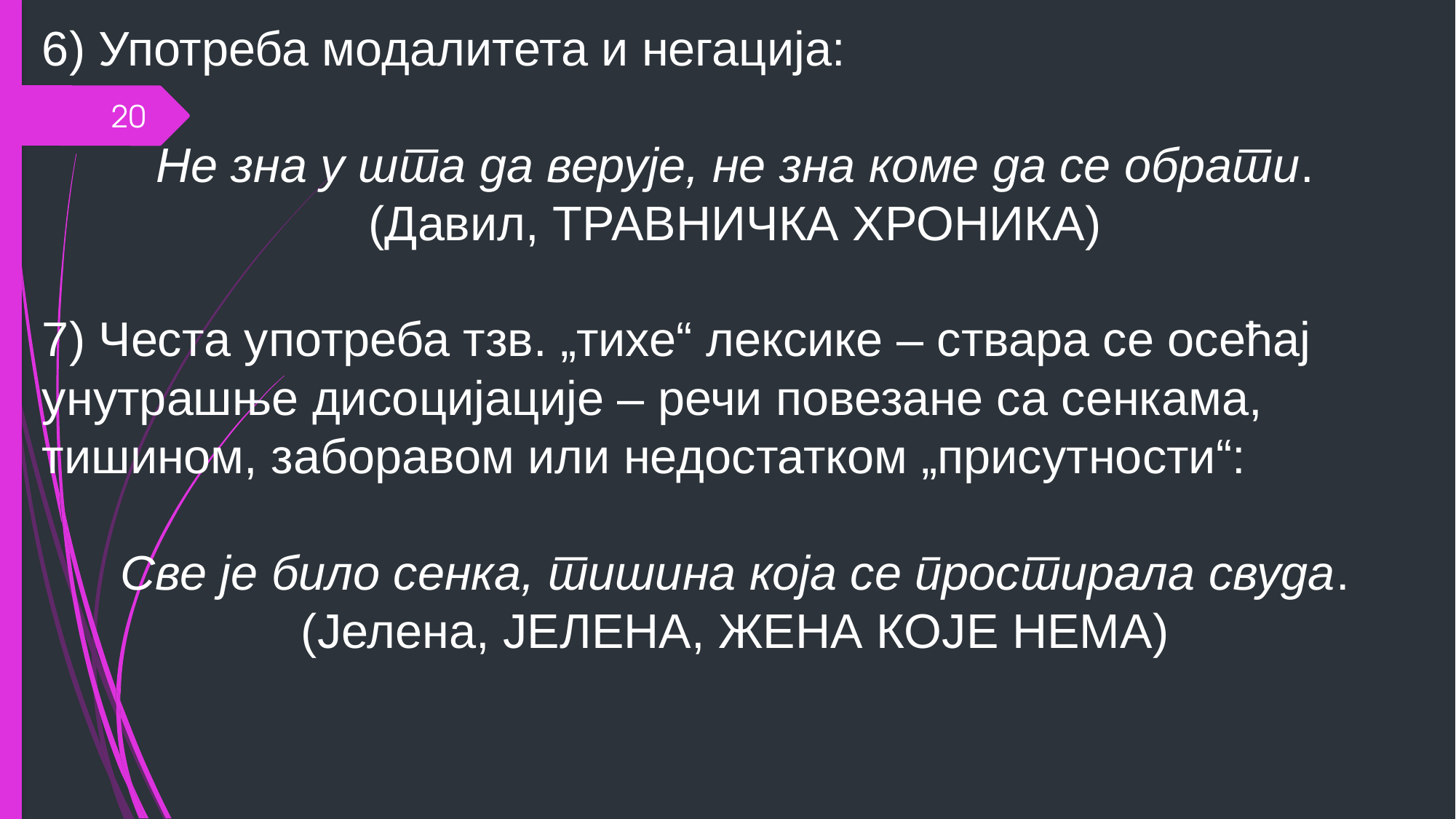

6) Употреба модалитета и негација:

Не зна у шта да верује, не зна коме да се обрати.
(Давил, Травничка хроника)

7) Честа употреба тзв. „тихе“ лексике – ствара се осећај унутрашње дисоцијације – речи повезане са сенкама, тишином, заборавом или недостатком „присутности“:

Све је било сенка, тишина која се простирала свуда.
(Јелена, Јелена, жена које нема)

20